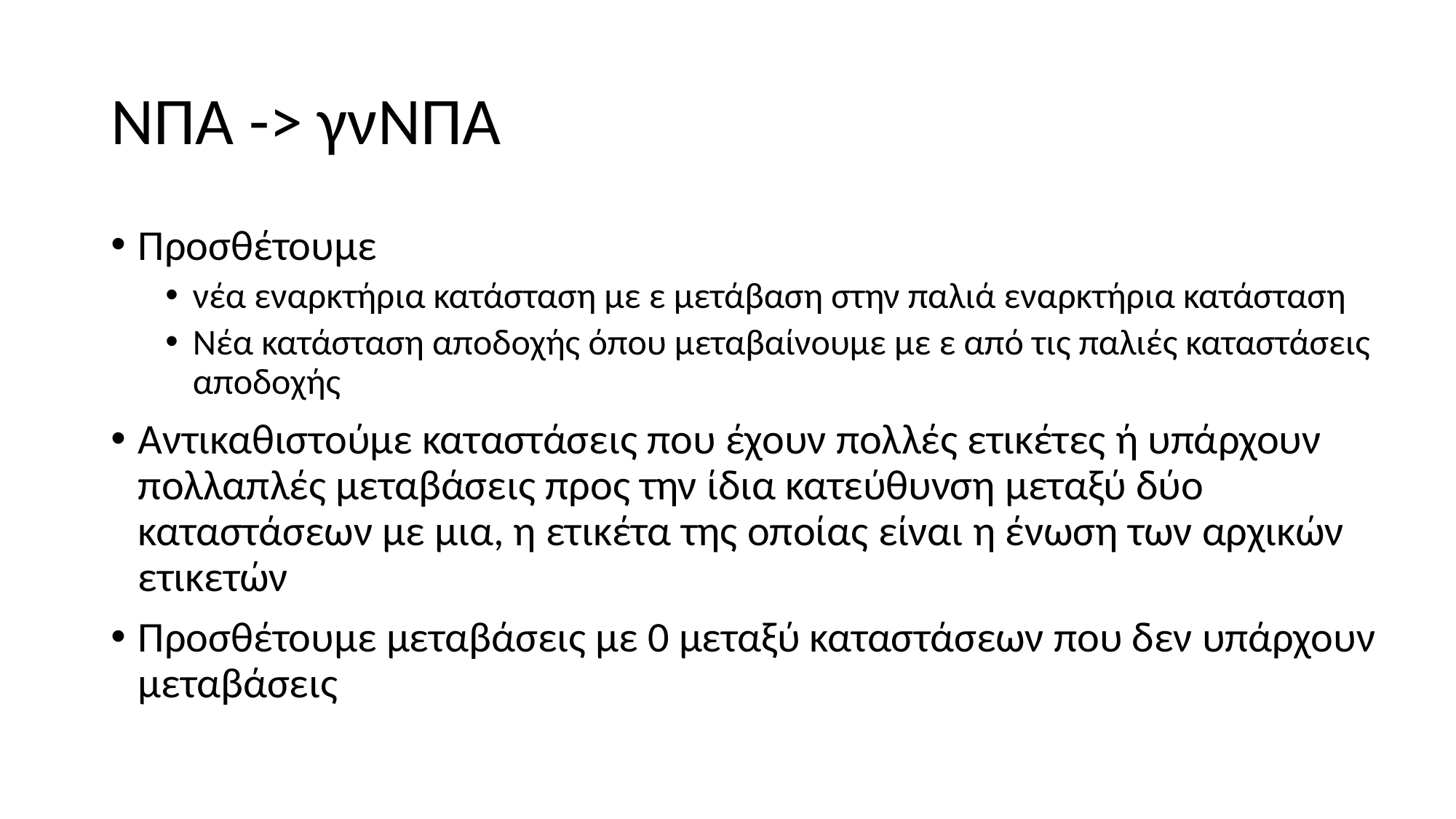

# ΝΠΑ -> γνΝΠΑ
Προσθέτουμε
νέα εναρκτήρια κατάσταση με ε μετάβαση στην παλιά εναρκτήρια κατάσταση
Νέα κατάσταση αποδοχής όπου μεταβαίνουμε με ε από τις παλιές καταστάσεις αποδοχής
Αντικαθιστούμε καταστάσεις που έχουν πολλές ετικέτες ή υπάρχουν πολλαπλές μεταβάσεις προς την ίδια κατεύθυνση μεταξύ δύο καταστάσεων με μια, η ετικέτα της οποίας είναι η ένωση των αρχικών ετικετών
Προσθέτουμε μεταβάσεις με 0 μεταξύ καταστάσεων που δεν υπάρχουν μεταβάσεις